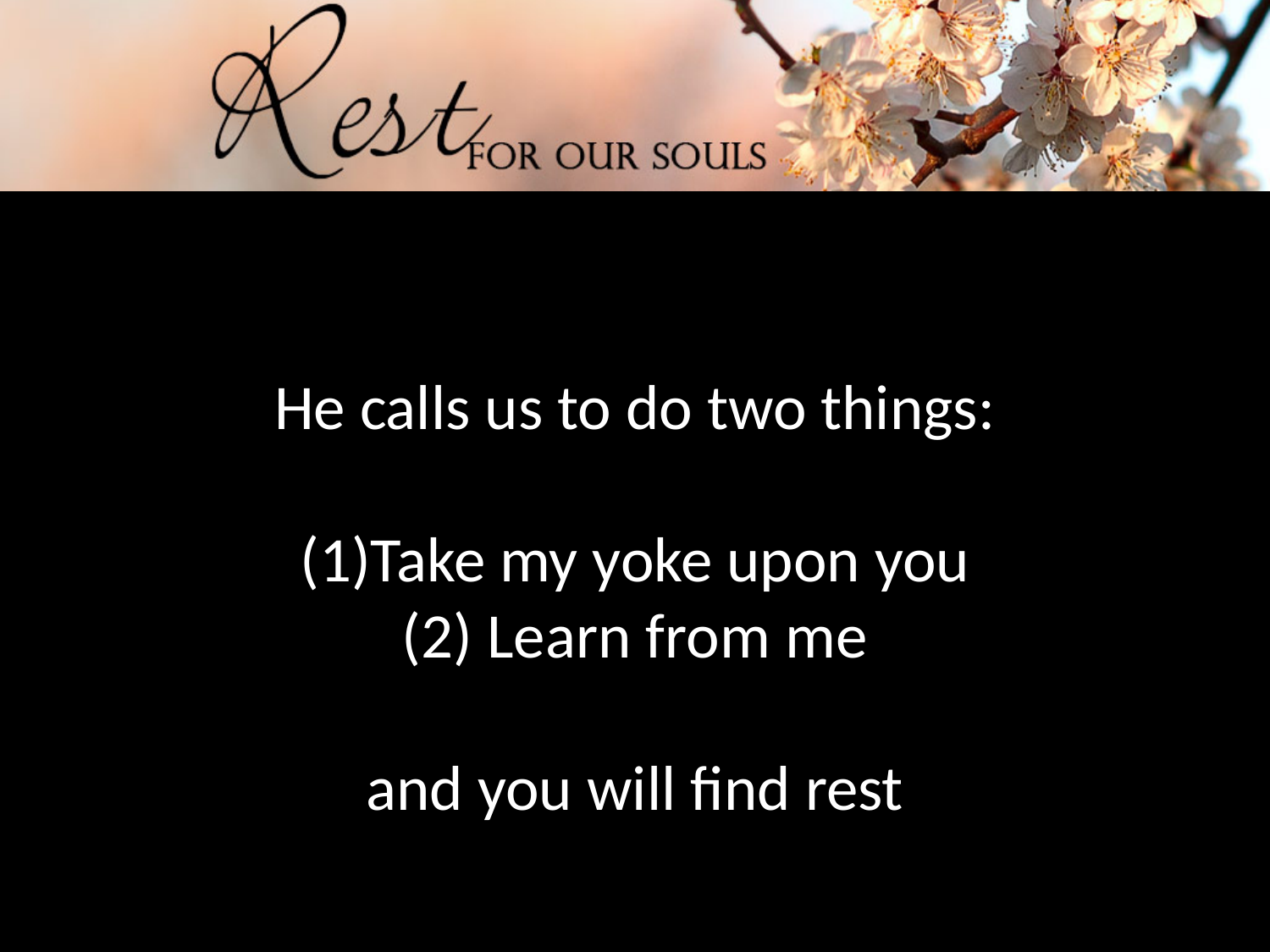

He calls us to do two things:

(1)Take my yoke upon you
(2) Learn from me

and you will find rest